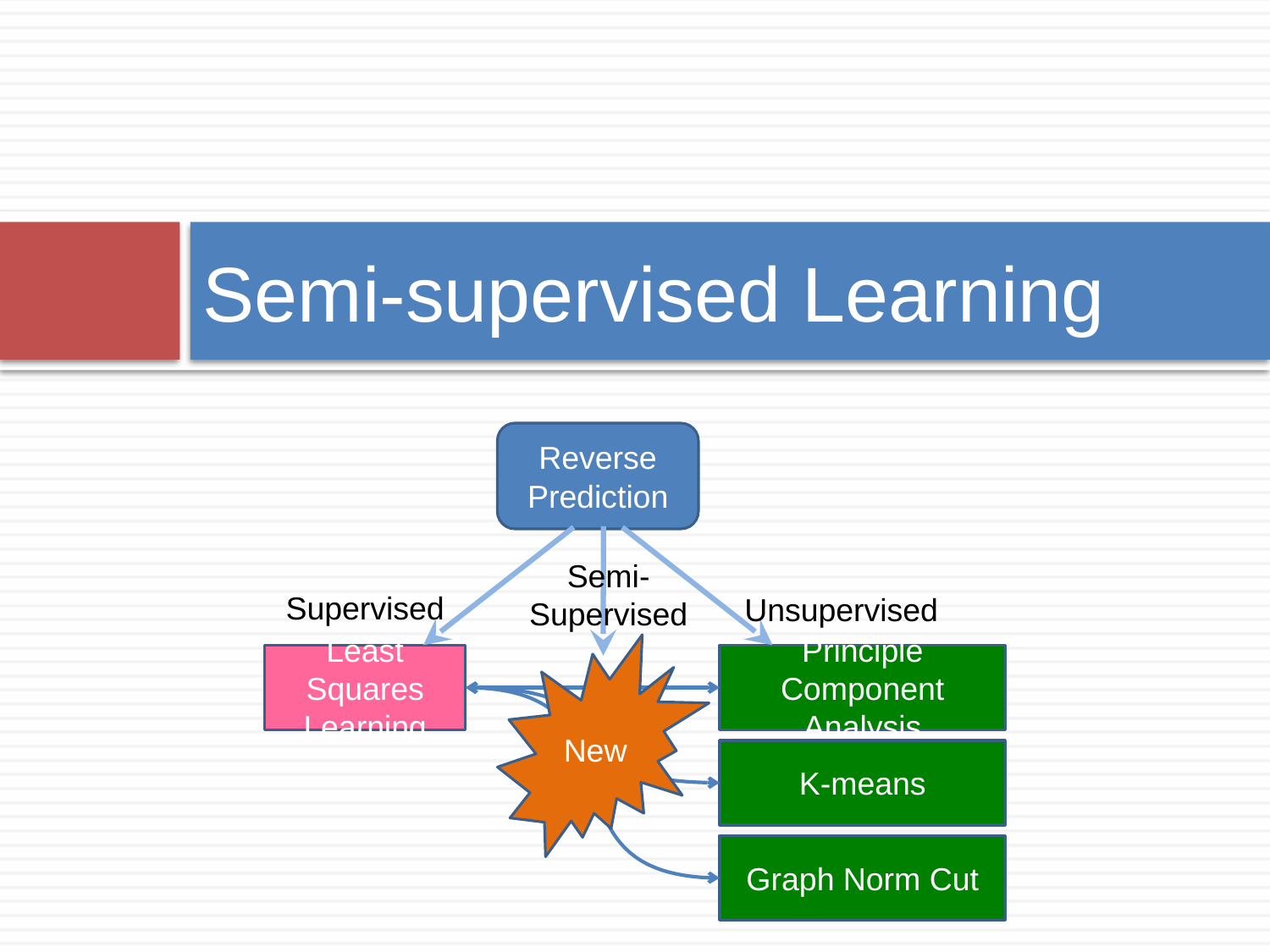

# Semi-supervised Learning

Reverse Prediction
Semi-
Supervised
Supervised
Unsupervised
New
Least Squares Learning
Principle Component Analysis
K-means
Graph Norm Cut
ICML 2009